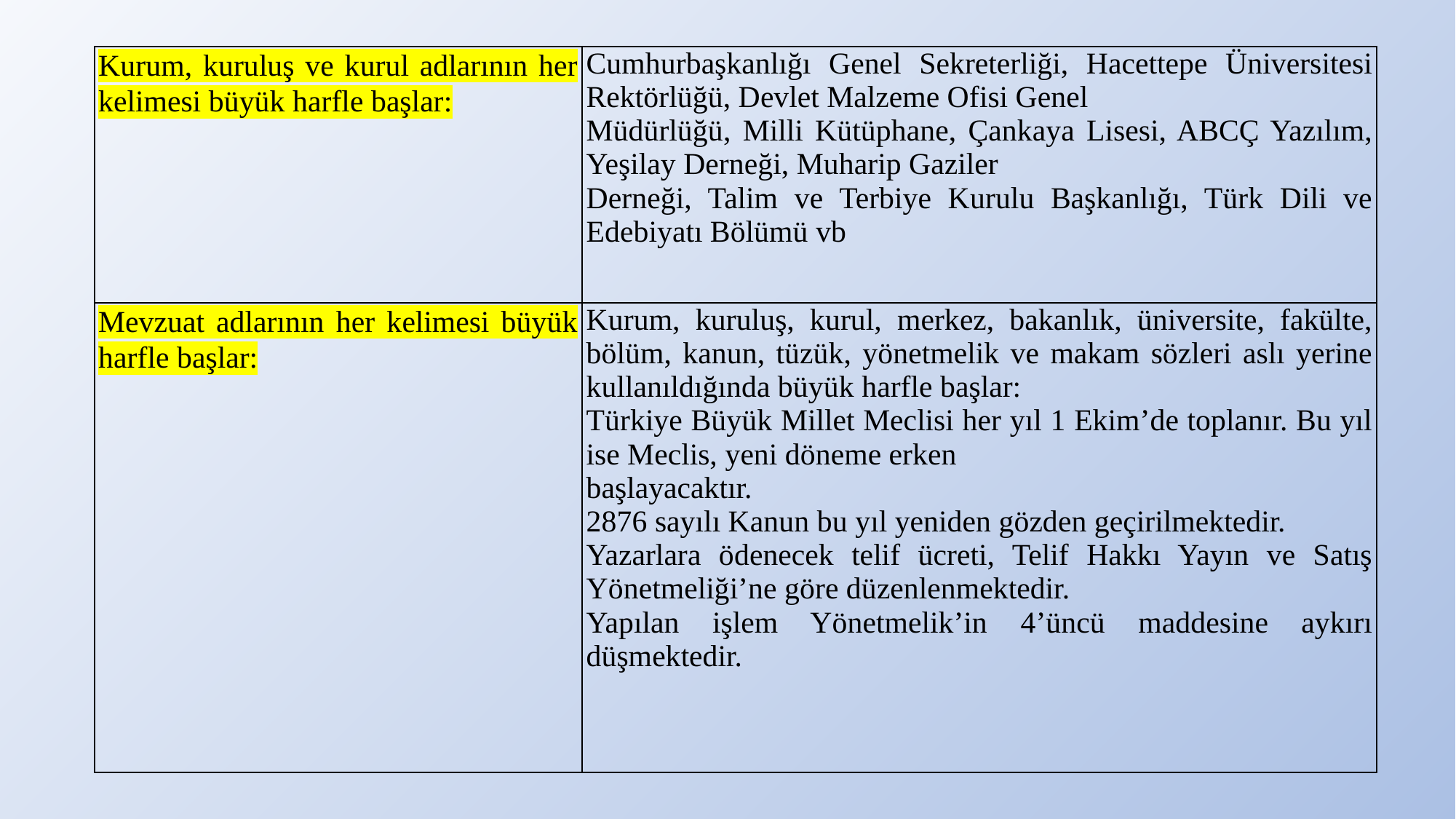

| Kurum, kuruluş ve kurul adlarının her kelimesi büyük harfle başlar: | Cumhurbaşkanlığı Genel Sekreterliği, Hacettepe Üniversitesi Rektörlüğü, Devlet Malzeme Ofisi Genel Müdürlüğü, Milli Kütüphane, Çankaya Lisesi, ABCÇ Yazılım, Yeşilay Derneği, Muharip Gaziler Derneği, Talim ve Terbiye Kurulu Başkanlığı, Türk Dili ve Edebiyatı Bölümü vb |
| --- | --- |
| Mevzuat adlarının her kelimesi büyük harfle başlar: | Kurum, kuruluş, kurul, merkez, bakanlık, üniversite, fakülte, bölüm, kanun, tüzük, yönetmelik ve makam sözleri aslı yerine kullanıldığında büyük harfle başlar: Türkiye Büyük Millet Meclisi her yıl 1 Ekim’de toplanır. Bu yıl ise Meclis, yeni döneme erken başlayacaktır. 2876 sayılı Kanun bu yıl yeniden gözden geçirilmektedir. Yazarlara ödenecek telif ücreti, Telif Hakkı Yayın ve Satış Yönetmeliği’ne göre düzenlenmektedir. Yapılan işlem Yönetmelik’in 4’üncü maddesine aykırı düşmektedir. |